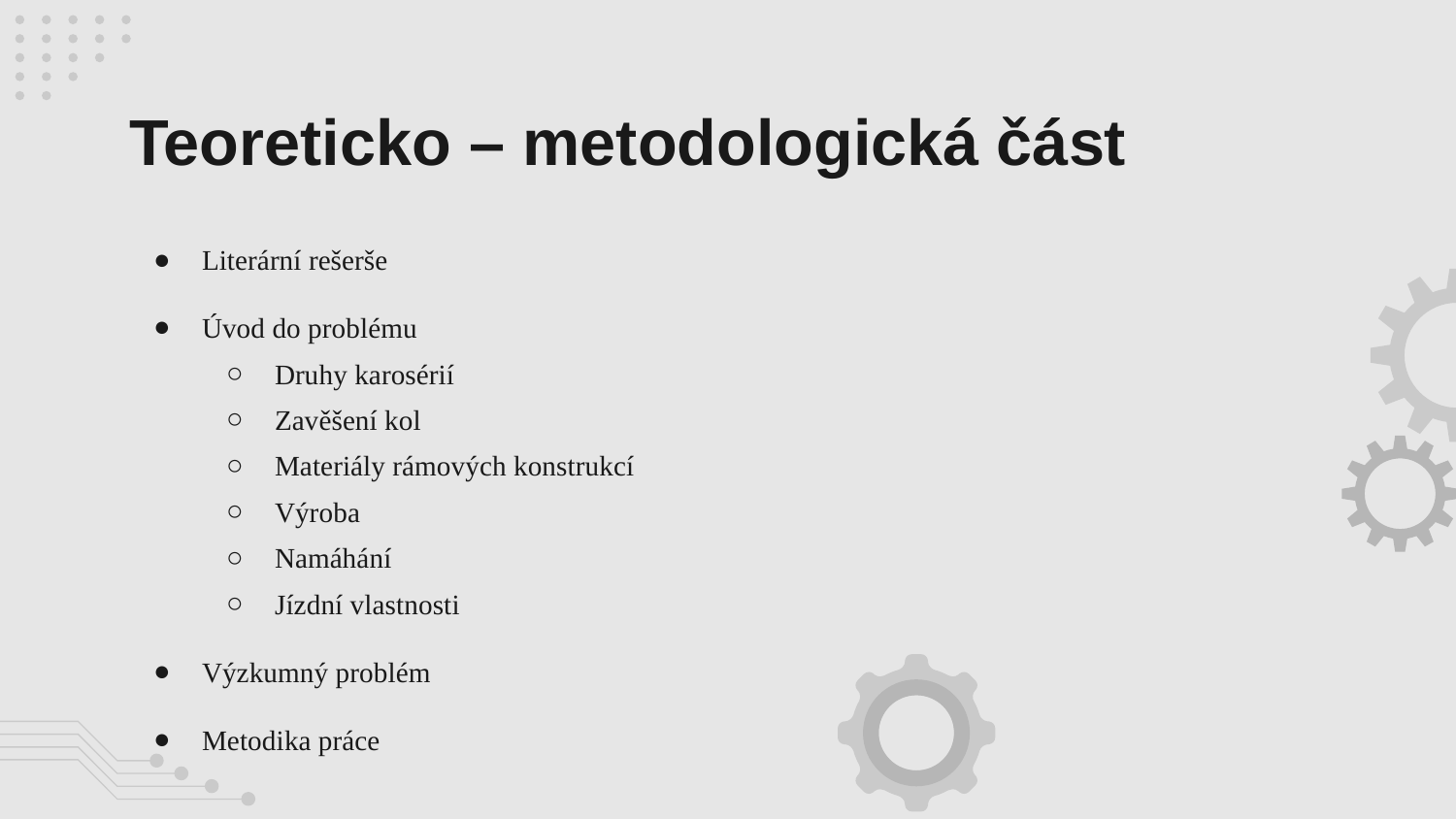

# Teoreticko – metodologická část
Literární rešerše
Úvod do problému
Druhy karosérií
Zavěšení kol
Materiály rámových konstrukcí
Výroba
Namáhání
Jízdní vlastnosti
Výzkumný problém
Metodika práce